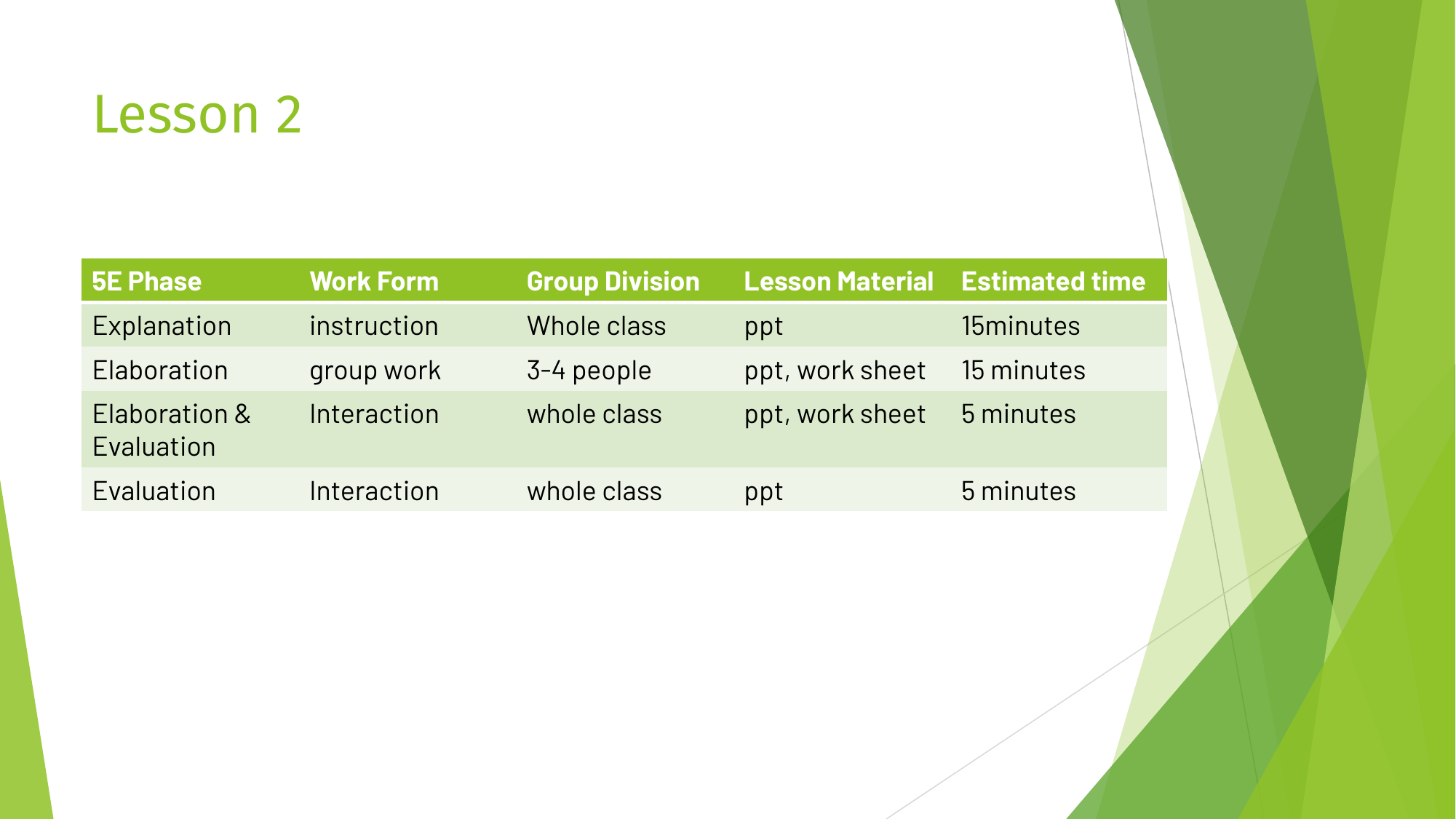

# Lesson 2
| 5E Phase | Work Form | Group Division | Lesson Material | Estimated time |
| --- | --- | --- | --- | --- |
| Explanation | instruction | Whole class | ppt | 15minutes |
| Elaboration | group work | 3-4 people | ppt, work sheet | 15 minutes |
| Elaboration & Evaluation | Interaction | whole class | ppt, work sheet | 5 minutes |
| Evaluation | Interaction | whole class | ppt | 5 minutes |